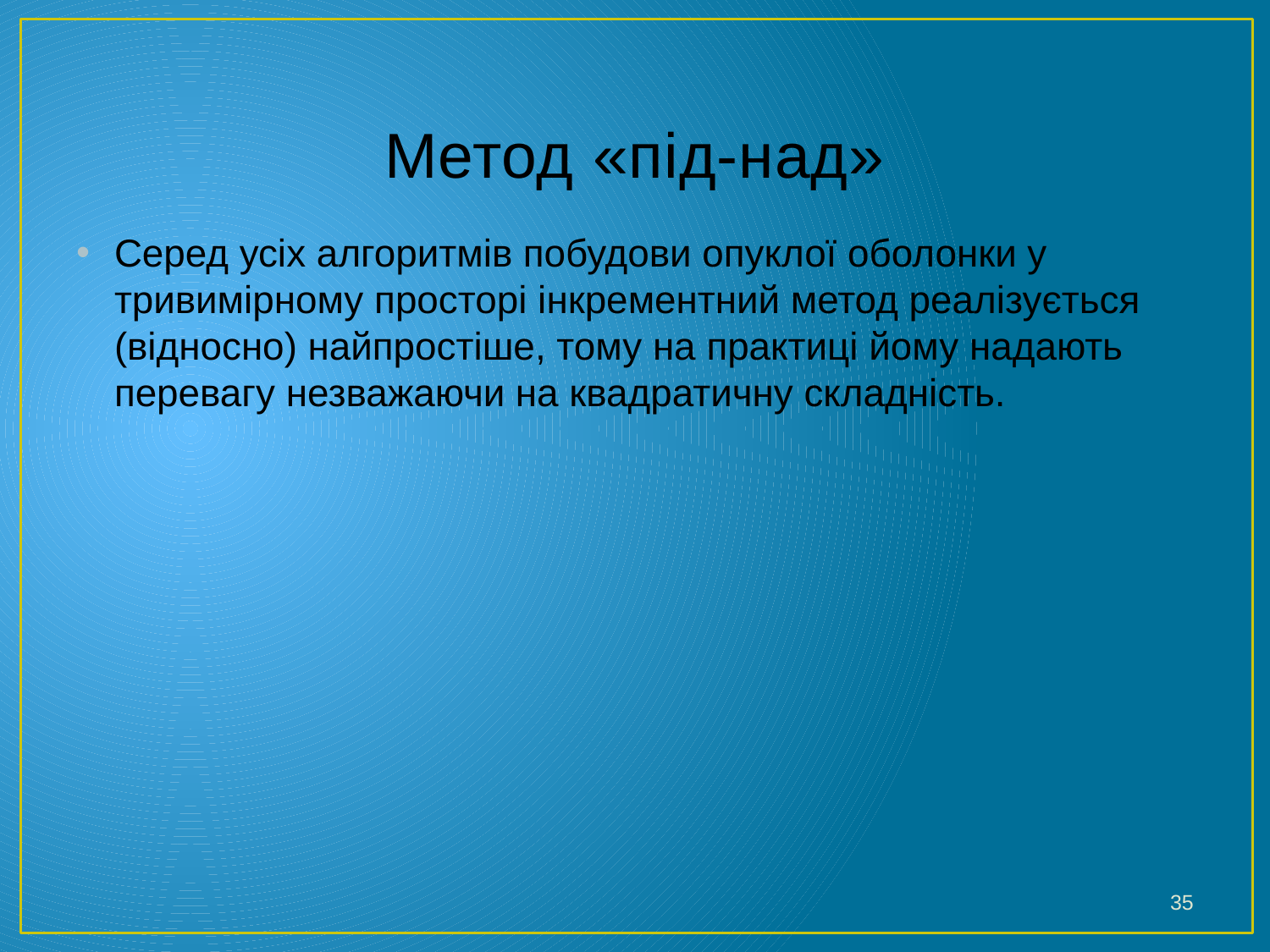

# Метод «під-над»
Серед усіх алгоритмів побудови опуклої оболонки у тривимірному просторі інкрементний метод реалізується (відносно) найпростіше, тому на практиці йому надають перевагу незважаючи на квадратичну складність.
35